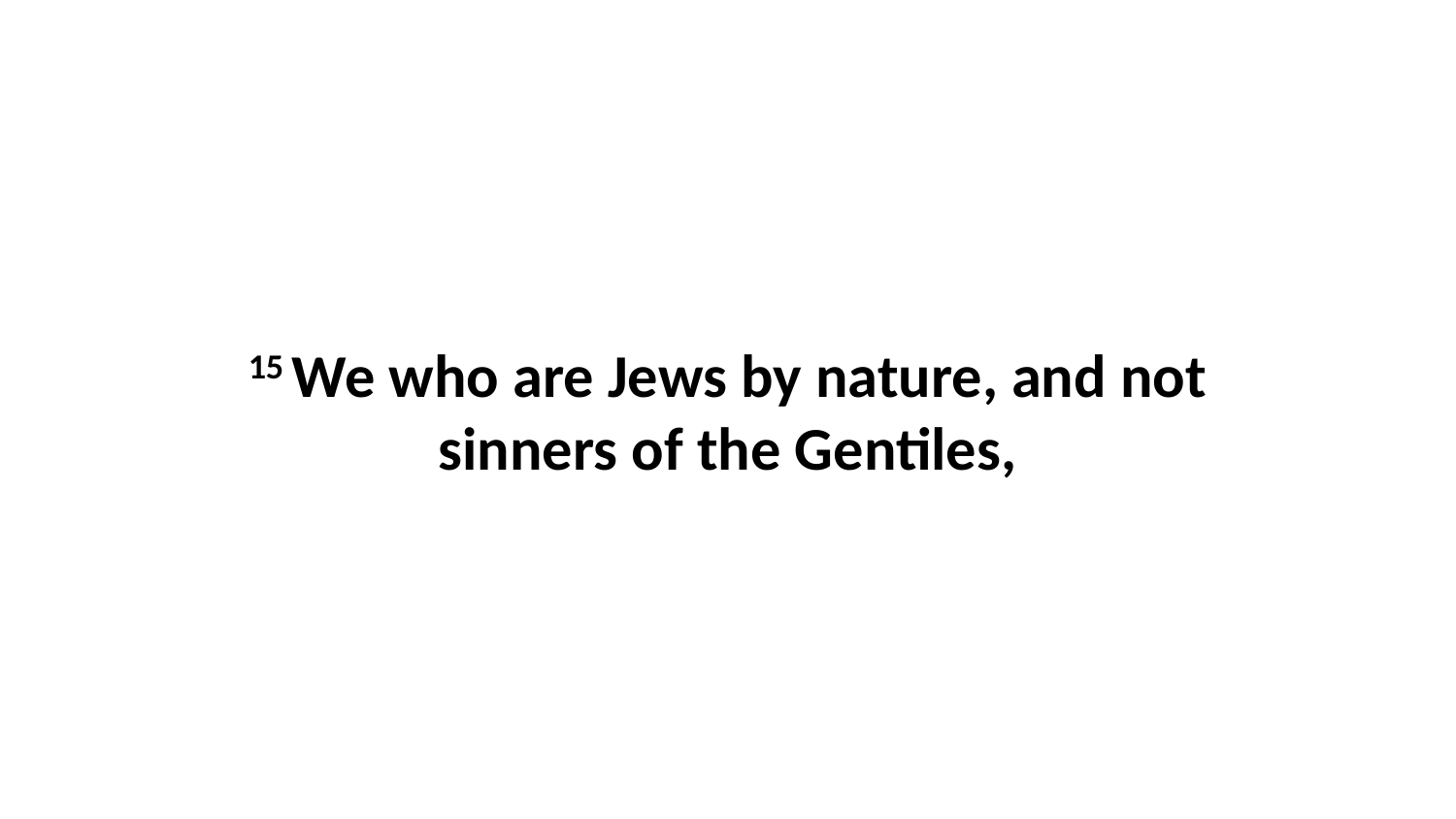

15 We who are Jews by nature, and not sinners of the Gentiles,